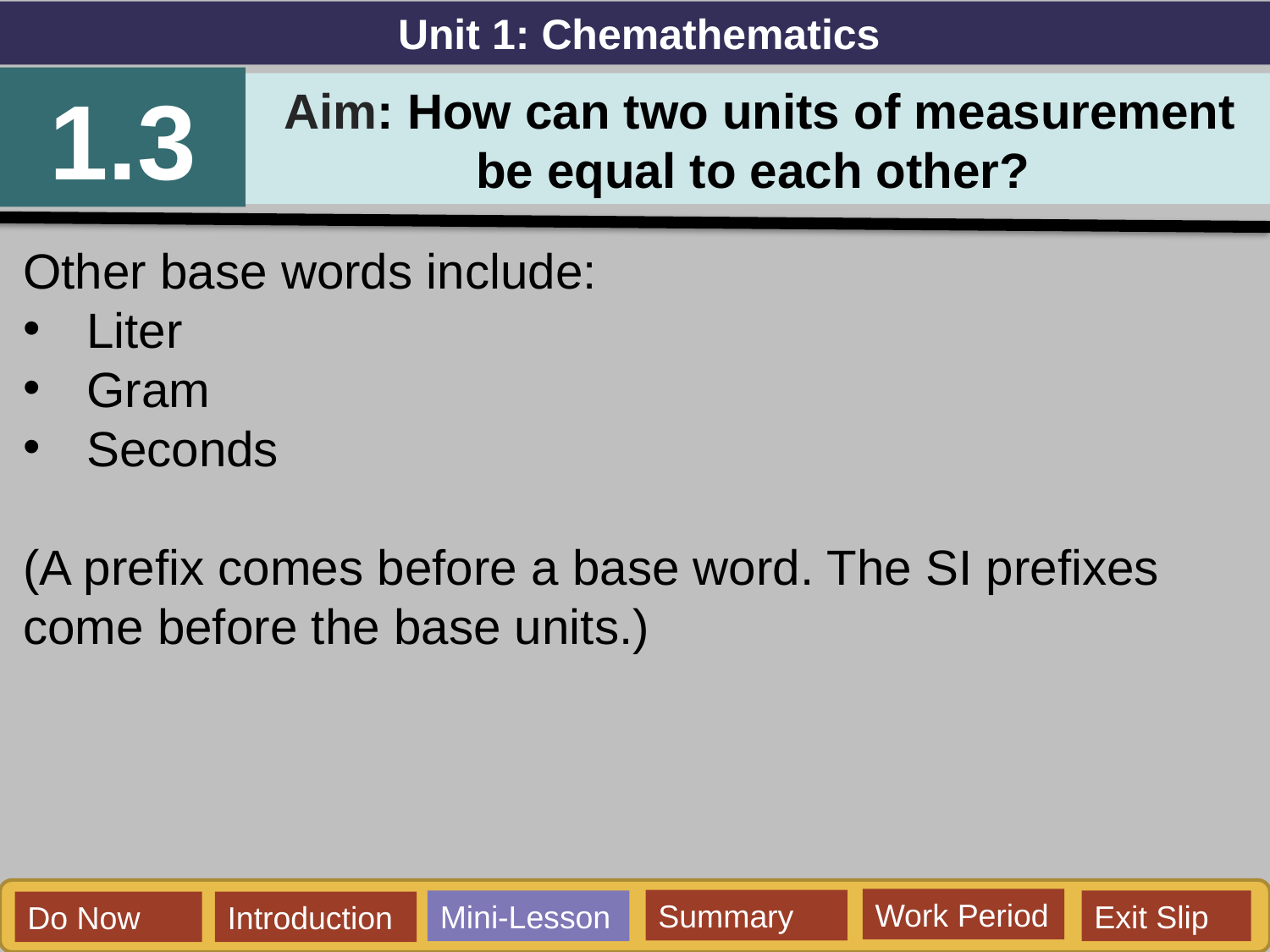

Unit 1: Chemathematics
1.3
Aim: How can two units of measurement be equal to each other?

Other base words include:
Liter
Gram
Seconds

(A prefix comes before a base word. The SI prefixes come before the base units.)

Work Period
Summary
Mini-Lesson
Exit Slip
Do Now
Introduction